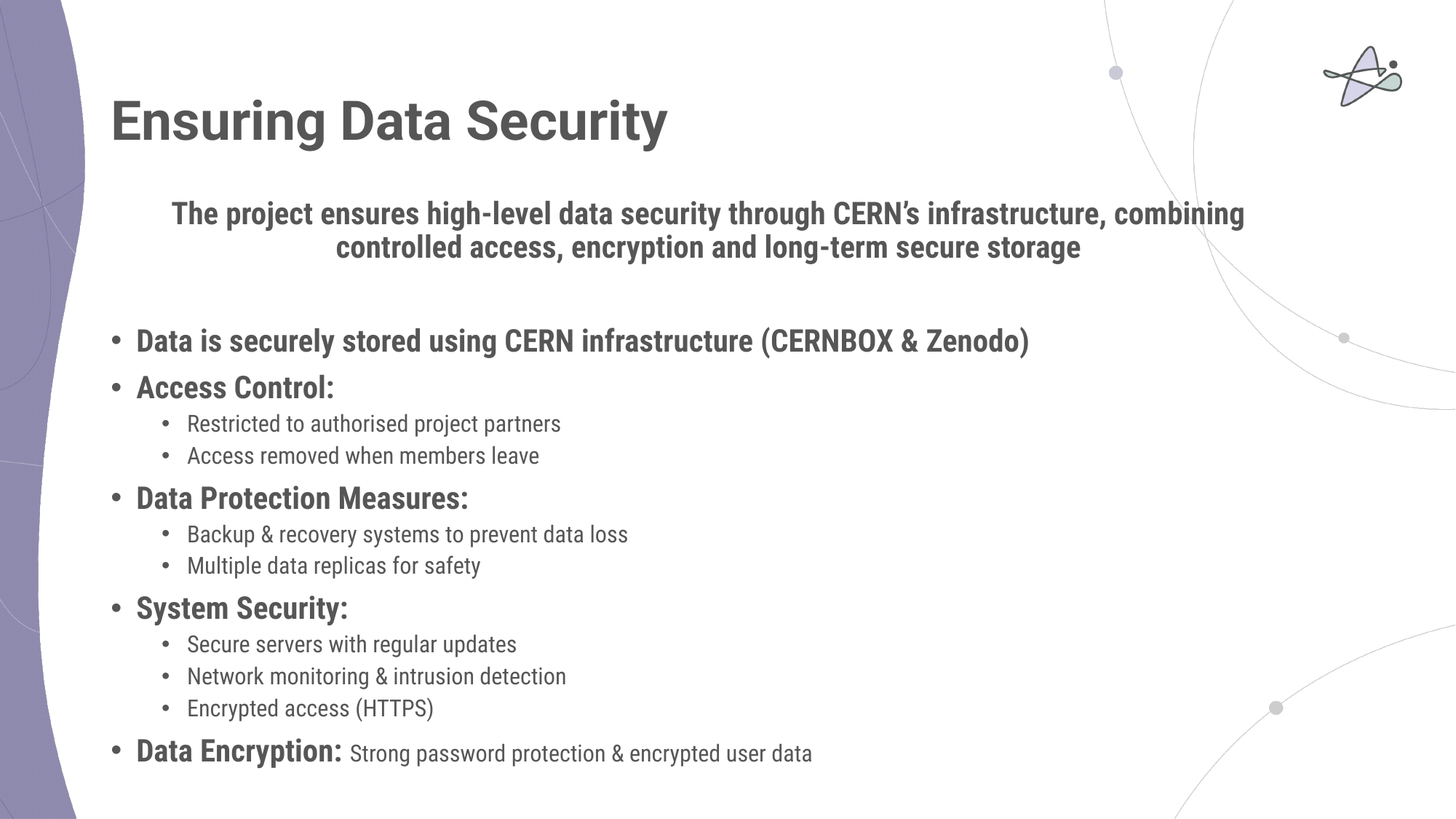

# Ensuring Data Security
The project ensures high-level data security through CERN’s infrastructure, combining controlled access, encryption and long-term secure storage

Data is securely stored using CERN infrastructure (CERNBOX & Zenodo)
Access Control:
Restricted to authorised project partners
Access removed when members leave
Data Protection Measures:
Backup & recovery systems to prevent data loss
Multiple data replicas for safety
System Security:
Secure servers with regular updates
Network monitoring & intrusion detection
Encrypted access (HTTPS)
Data Encryption: Strong password protection & encrypted user data